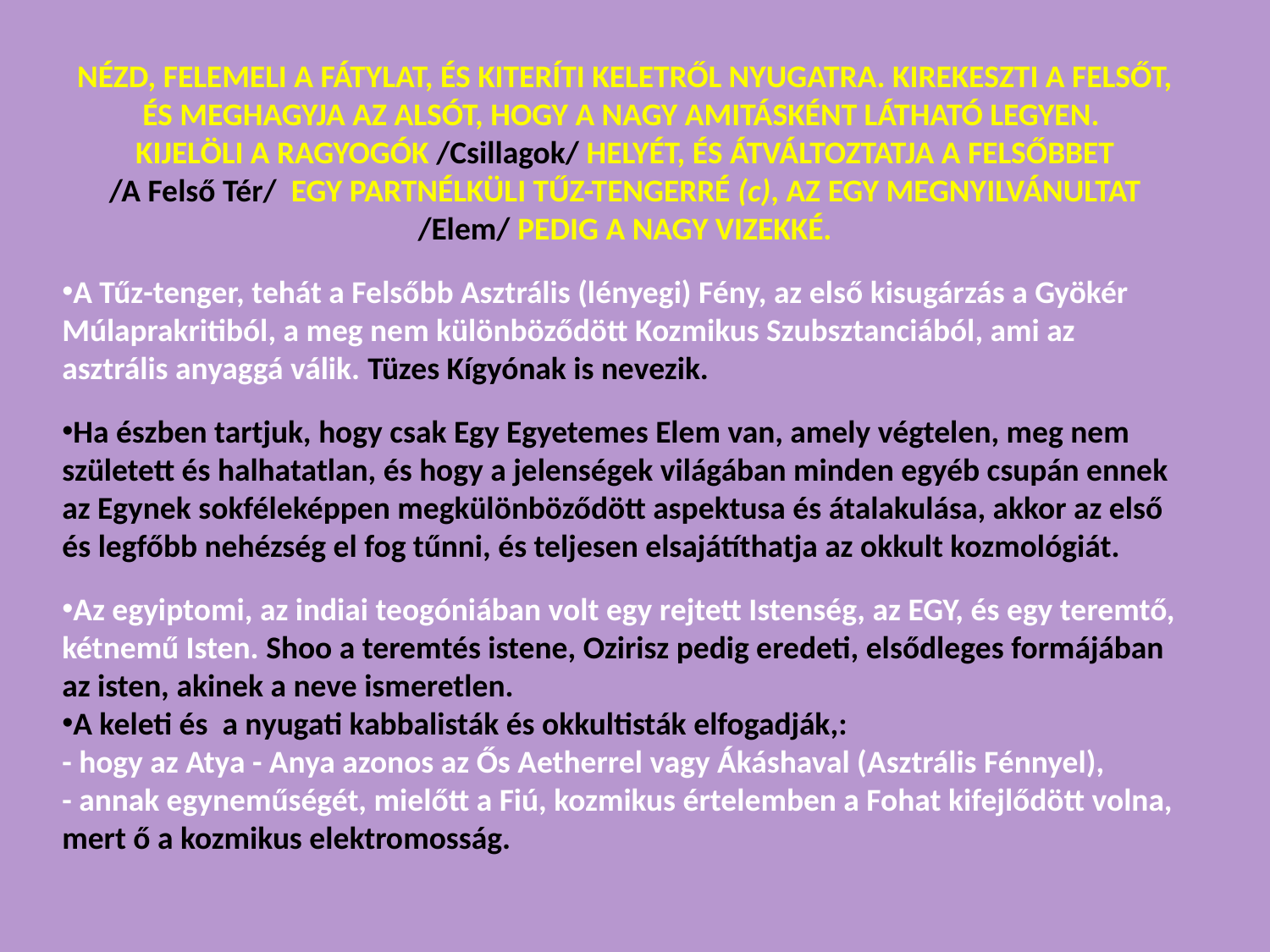

NÉZD, FELEMELI A FÁTYLAT, ÉS KITERÍTI KELETRŐL NYUGATRA. KIREKESZTI A FELSŐT, ÉS MEGHAGYJA AZ ALSÓT, HOGY A NAGY AMITÁSKÉNT LÁTHATÓ LEGYEN.
KIJELÖLI A RAGYOGÓK /Csillagok/ HELYÉT, ÉS ÁTVÁLTOZTATJA A FELSŐBBET
/A Felső Tér/  EGY PARTNÉLKÜLI TŰZ-TENGERRÉ (c), AZ EGY MEGNYILVÁNULTAT /Elem/ PEDIG A NAGY VIZEKKÉ.

A Tűz-tenger, tehát a Felsőbb Asztrális (lényegi) Fény, az első kisugárzás a Gyökér Múlaprakritiból, a meg nem különböződött Kozmikus Szubsztanciából, ami az asztrális anyaggá válik. Tüzes Kígyónak is nevezik.

Ha észben tartjuk, hogy csak Egy Egyetemes Elem van, amely végtelen, meg nem született és halhatatlan, és hogy a jelenségek világában minden egyéb csupán ennek az Egynek sokféleképpen megkülönböződött aspektusa és átalakulása, akkor az első és legfőbb nehézség el fog tűnni, és teljesen elsajátíthatja az okkult kozmológiát.

Az egyiptomi, az indiai teogóniában volt egy rejtett Istenség, az EGY, és egy teremtő, kétnemű Isten. Shoo a teremtés istene, Ozirisz pedig eredeti, elsődleges formájában az isten, akinek a neve ismeretlen.
A keleti és  a nyugati kabbalisták és okkultisták elfogadják,:
- hogy az Atya - Anya azonos az Ős Aetherrel vagy Ákáshaval (Asztrális Fénnyel),
- annak egyneműségét, mielőtt a Fiú, kozmikus értelemben a Fohat kifejlődött volna, mert ő a kozmikus elektromosság.